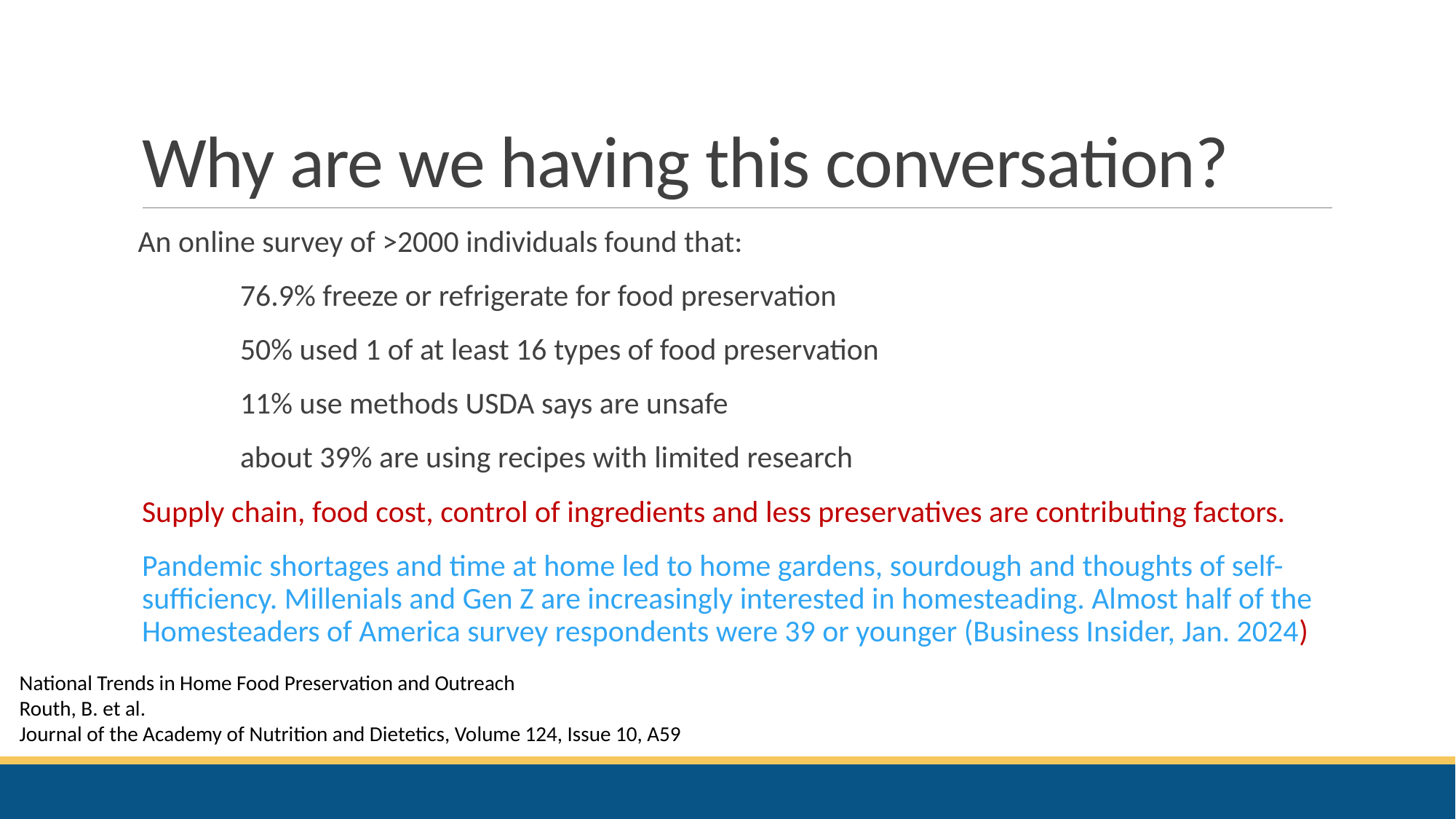

# Why are we having this conversation?
 An online survey of >2000 individuals found that:
	76.9% freeze or refrigerate for food preservation
	50% used 1 of at least 16 types of food preservation
	11% use methods USDA says are unsafe
	about 39% are using recipes with limited research
Supply chain, food cost, control of ingredients and less preservatives are contributing factors.
Pandemic shortages and time at home led to home gardens, sourdough and thoughts of self-sufficiency. Millenials and Gen Z are increasingly interested in homesteading. Almost half of the Homesteaders of America survey respondents were 39 or younger (Business Insider, Jan. 2024)
National Trends in Home Food Preservation and Outreach
Routh, B. et al.
Journal of the Academy of Nutrition and Dietetics, Volume 124, Issue 10, A59